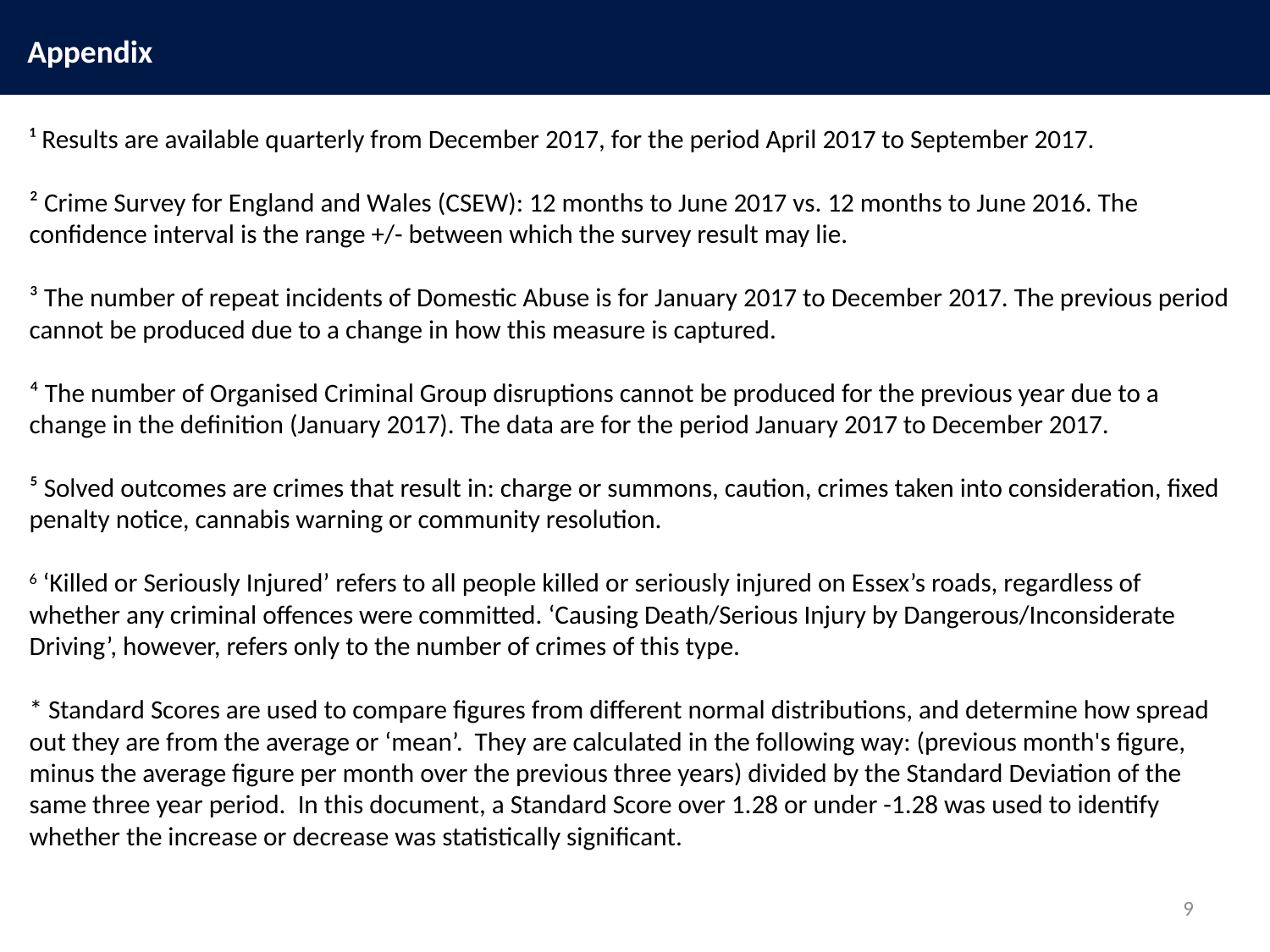

Appendix
¹ Results are available quarterly from December 2017, for the period April 2017 to September 2017.
² Crime Survey for England and Wales (CSEW): 12 months to June 2017 vs. 12 months to June 2016. The confidence interval is the range +/- between which the survey result may lie.
³ The number of repeat incidents of Domestic Abuse is for January 2017 to December 2017. The previous period cannot be produced due to a change in how this measure is captured.
⁴ The number of Organised Criminal Group disruptions cannot be produced for the previous year due to a change in the definition (January 2017). The data are for the period January 2017 to December 2017.
⁵ Solved outcomes are crimes that result in: charge or summons, caution, crimes taken into consideration, fixed penalty notice, cannabis warning or community resolution.
6 ‘Killed or Seriously Injured’ refers to all people killed or seriously injured on Essex’s roads, regardless of whether any criminal offences were committed. ‘Causing Death/Serious Injury by Dangerous/Inconsiderate Driving’, however, refers only to the number of crimes of this type.

* Standard Scores are used to compare figures from different normal distributions, and determine how spread out they are from the average or ‘mean’.  They are calculated in the following way: (previous month's figure, minus the average figure per month over the previous three years) divided by the Standard Deviation of the same three year period.  In this document, a Standard Score over 1.28 or under -1.28 was used to identify whether the increase or decrease was statistically significant.
9